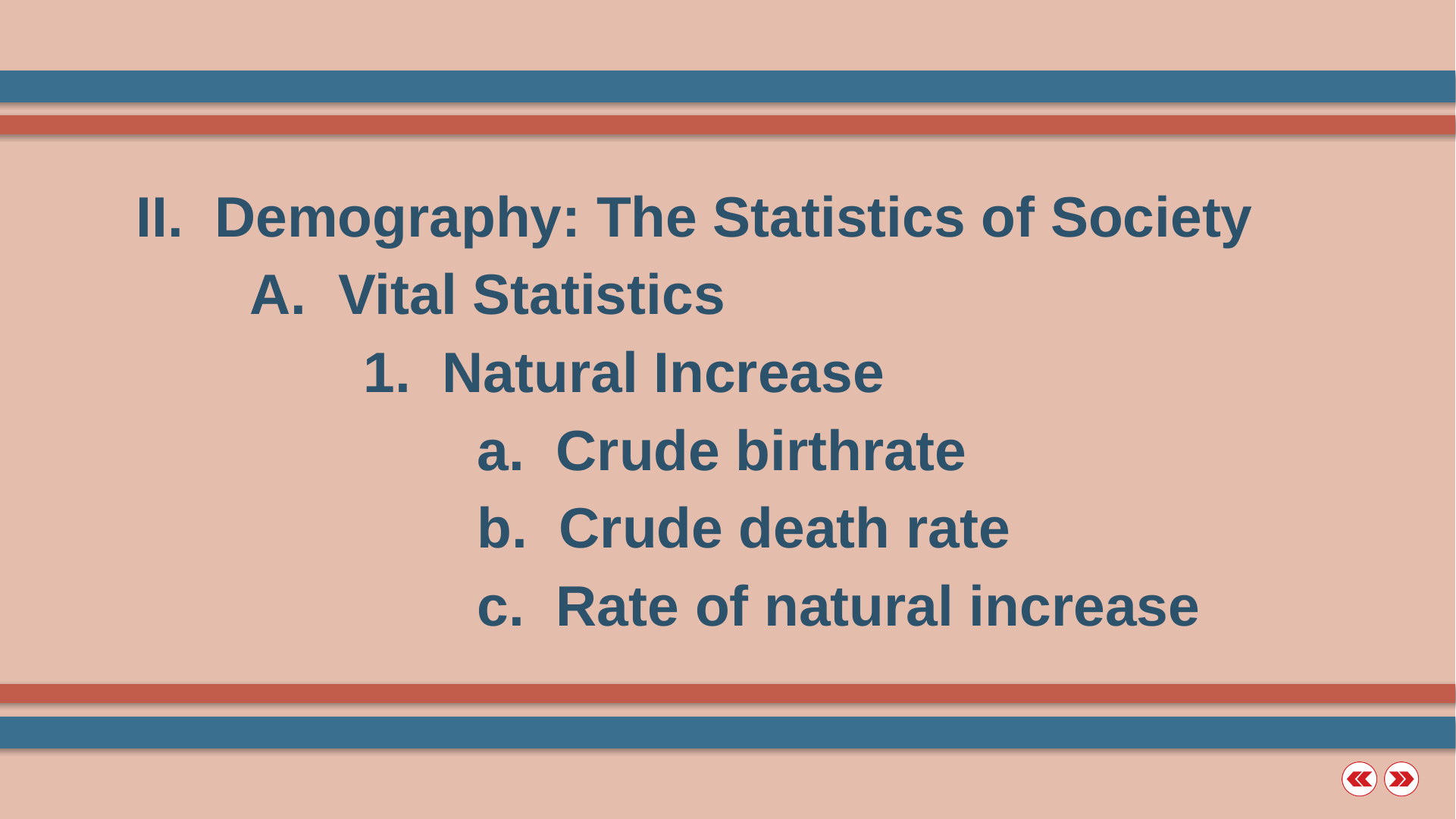

II.  Demography: The Statistics of Society
	A.  Vital Statistics
		1.  Natural Increase
			a.  Crude birthrate
			b.  Crude death rate
			c.  Rate of natural increase